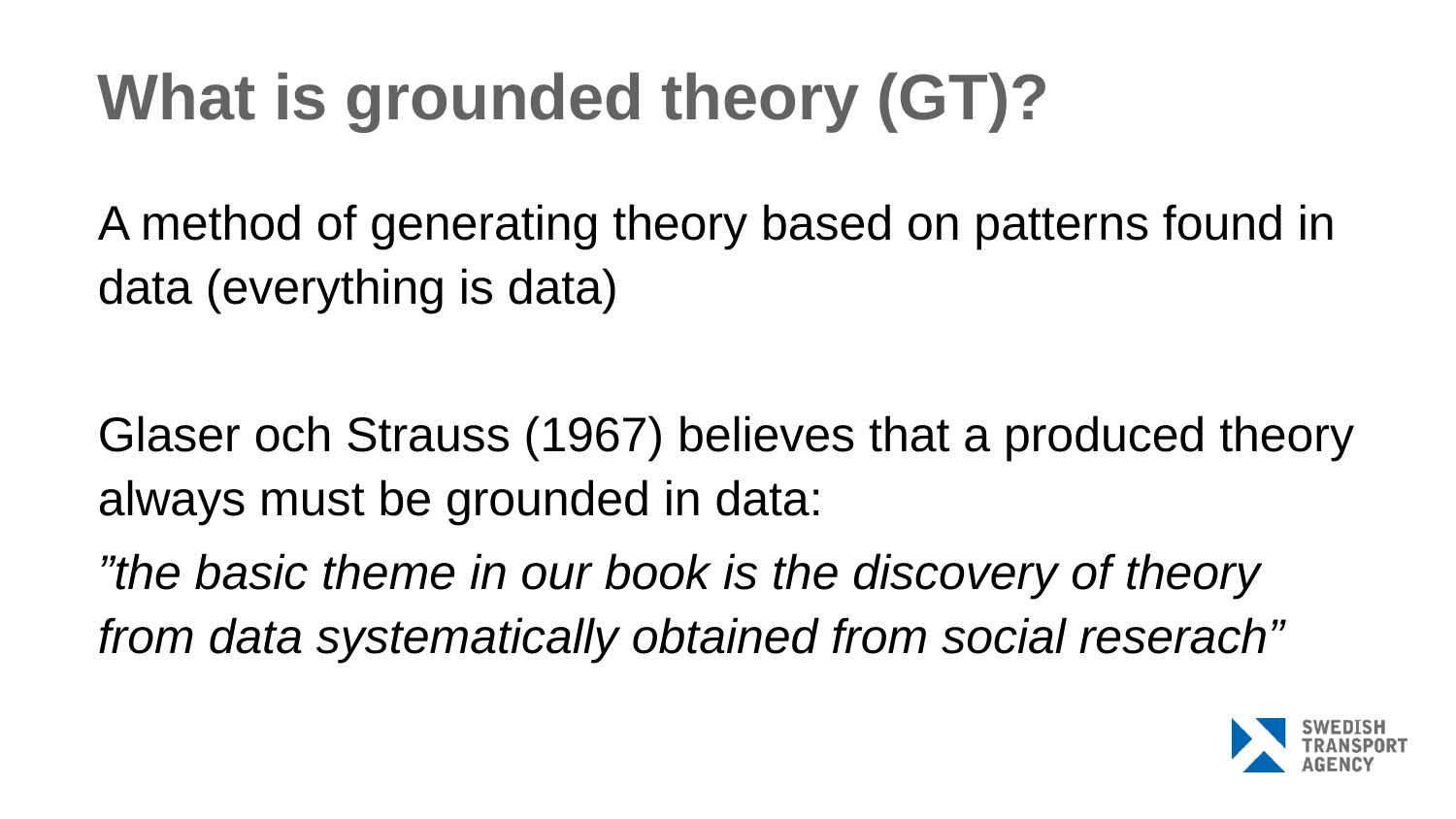

# What is grounded theory (GT)?
A method of generating theory based on patterns found in data (everything is data)

Glaser och Strauss (1967) believes that a produced theory always must be grounded in data:
”the basic theme in our book is the discovery of theory from data systematically obtained from social reserach”